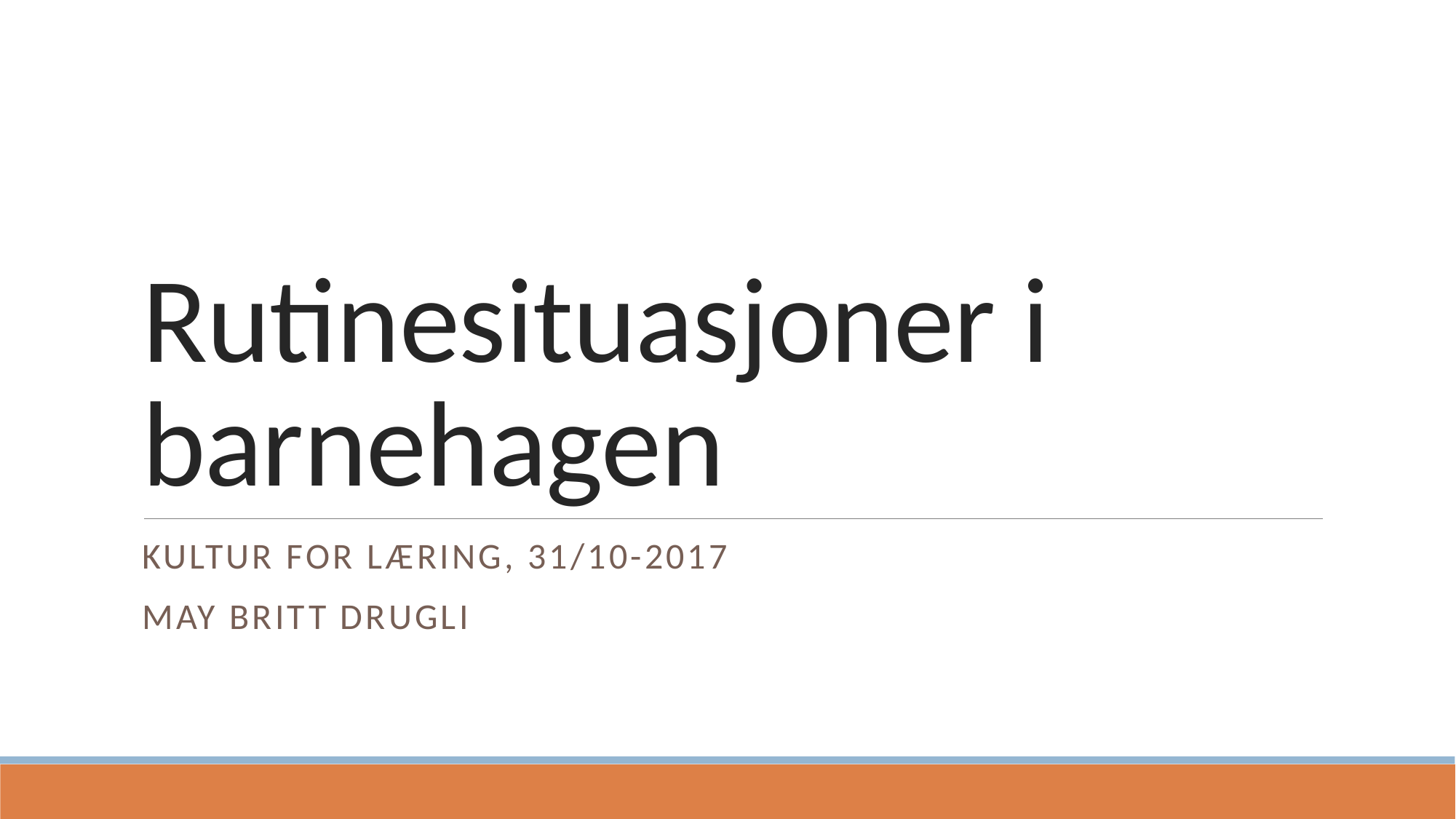

# Rutinesituasjoner i barnehagen
Kultur for læring, 31/10-2017
May Britt Drugli